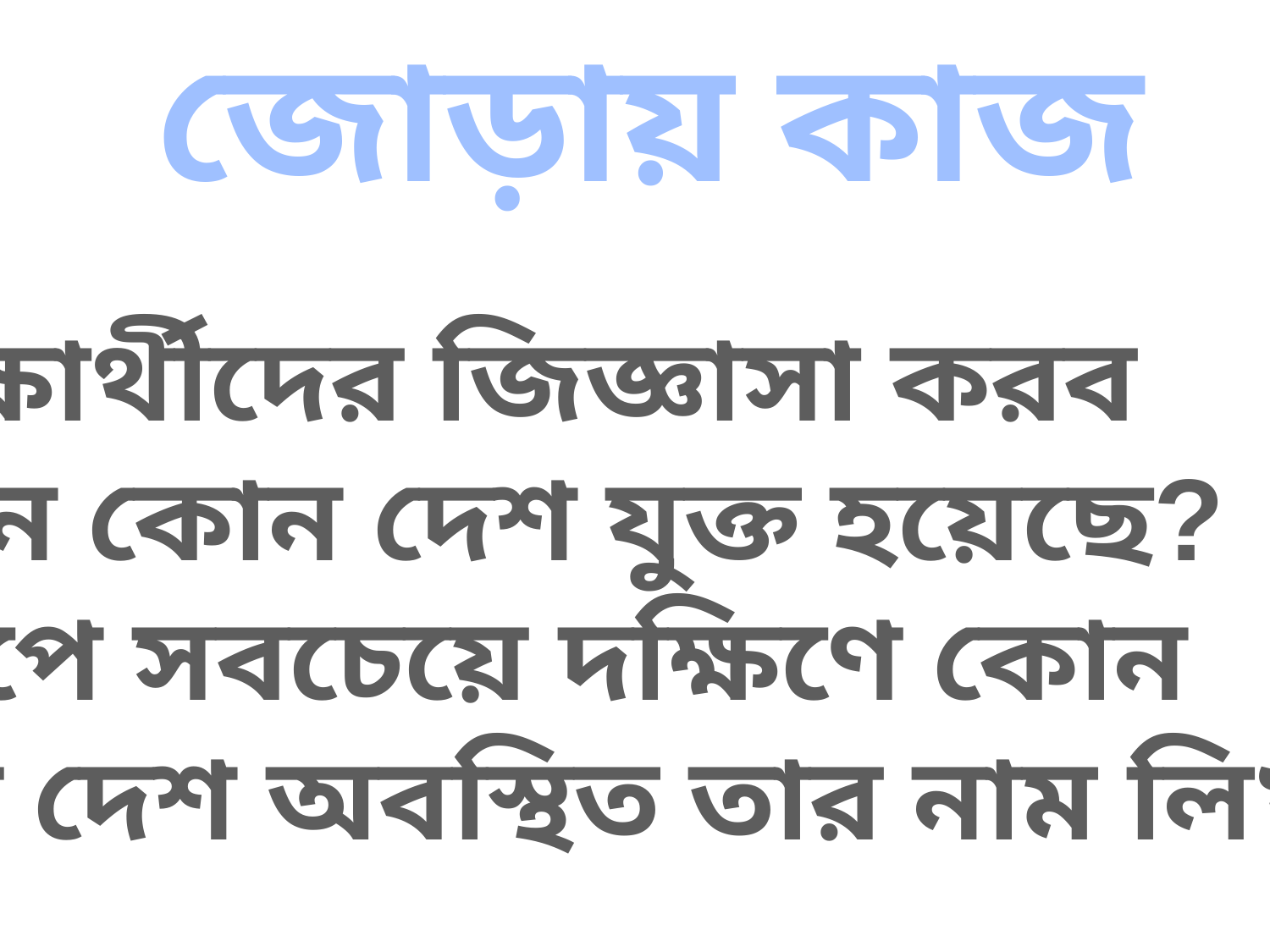

জোড়ায় কাজ
শিক্ষার্থীদের জিজ্ঞাসা করব
নতুন কোন দেশ যুক্ত হয়েছে?
ম্যাপে সবচেয়ে দক্ষিণে কোন
দুটি দেশ অবস্থিত তার নাম লিখ।